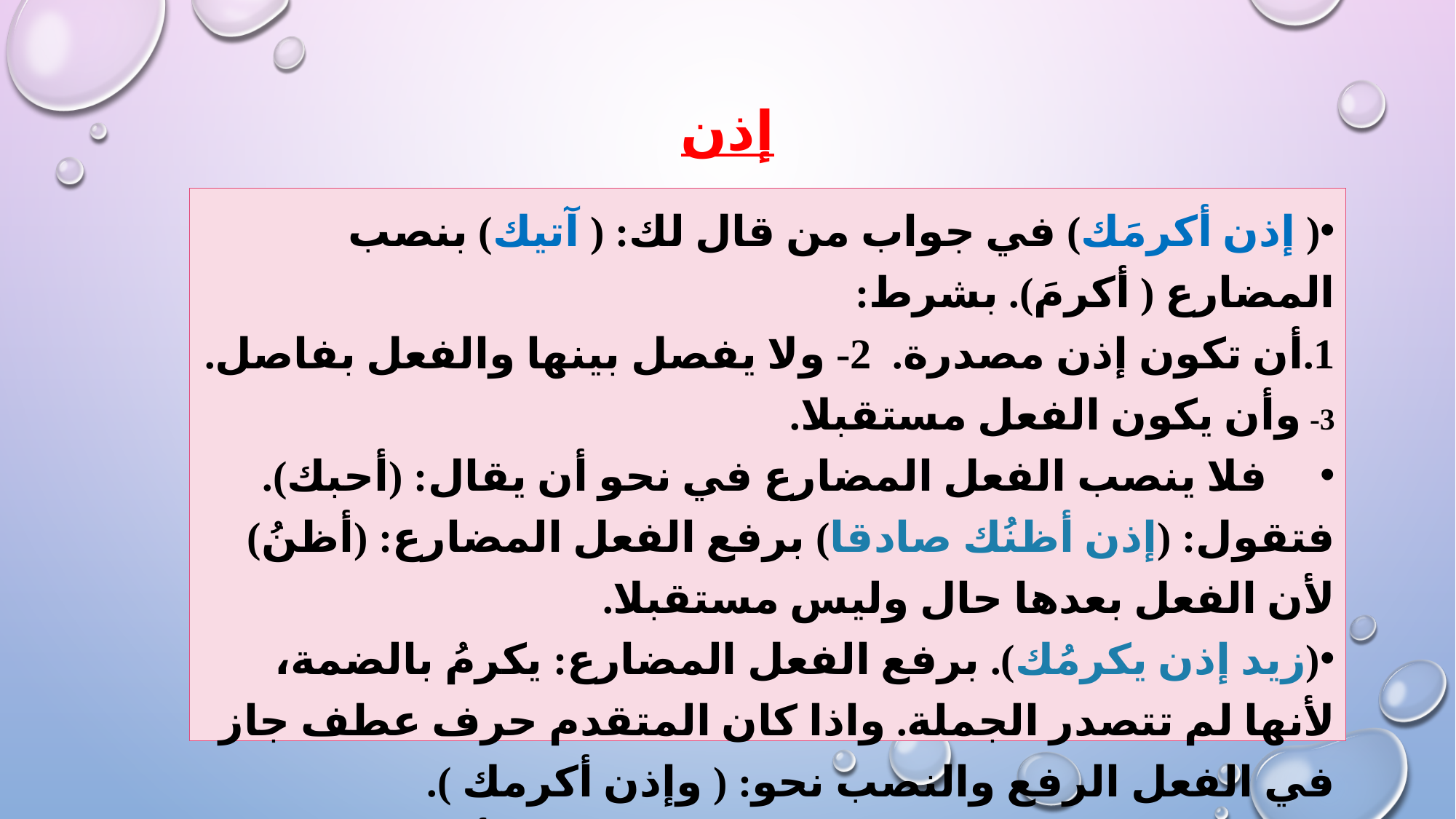

# إذن
( إذن أكرمَك) في جواب من قال لك: ( آتيك) بنصب المضارع ( أكرمَ). بشرط:
أن تكون إذن مصدرة.  2- ولا يفصل بينها والفعل بفاصل. 3- وأن يكون الفعل مستقبلا.
     فلا ينصب الفعل المضارع في نحو أن يقال: (أحبك). فتقول: (إذن أظنُك صادقا) برفع الفعل المضارع: (أظنُ) لأن الفعل بعدها حال وليس مستقبلا.
(زيد إذن يكرمُك). برفع الفعل المضارع: يكرمُ بالضمة، لأنها لم تتصدر الجملة. واذا كان المتقدم حرف عطف جاز في الفعل الرفع والنصب نحو: ( وإذن أكرمك ).
    وكذلك نحو: إذن زيد يكرمك. برفع يكرم لأن فصل بينها وبينه. الا اذا كان الفاصل قسما نصبت نحو إذن والله أكرمَك.